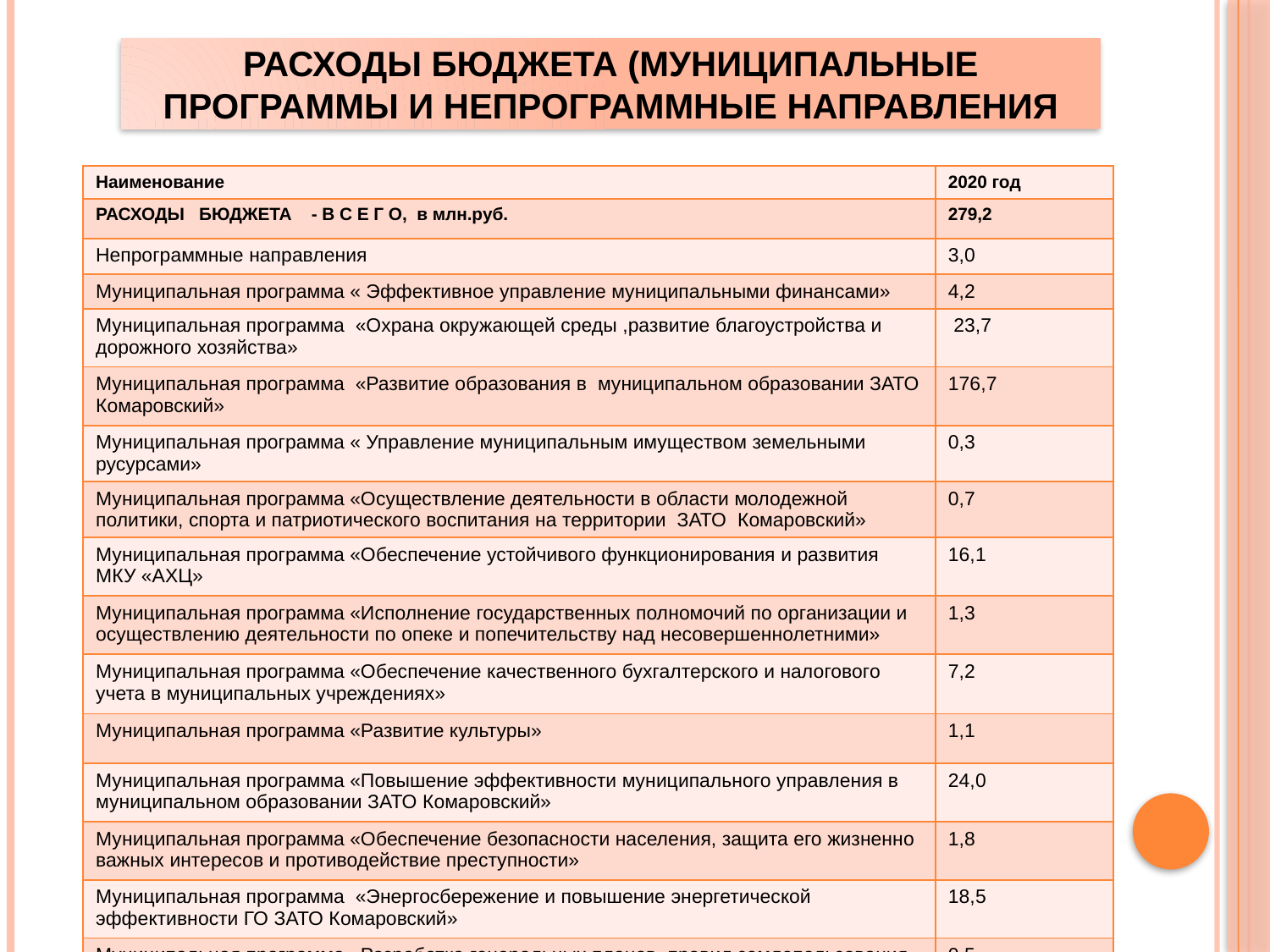

# Расходы бюджета (муниципальные программы и непрограммные направления
| Наименование | 2020 год |
| --- | --- |
| РАСХОДЫ БЮДЖЕТА - В С Е Г О, в млн.руб. | 279,2 |
| Непрограммные направления | 3,0 |
| Муниципальная программа « Эффективное управление муниципальными финансами» | 4,2 |
| Муниципальная программа «Охрана окружающей среды ,развитие благоустройства и дорожного хозяйства» | 23,7 |
| Муниципальная программа «Развитие образования в муниципальном образовании ЗАТО Комаровский» | 176,7 |
| Муниципальная программа « Управление муниципальным имуществом земельными русурсами» | 0,3 |
| Муниципальная программа «Осуществление деятельности в области молодежной политики, спорта и патриотического воспитания на территории ЗАТО Комаровский» | 0,7 |
| Муниципальная программа «Обеспечение устойчивого функционирования и развития МКУ «АХЦ» | 16,1 |
| Муниципальная программа «Исполнение государственных полномочий по организации и осуществлению деятельности по опеке и попечительству над несовершеннолетними» | 1,3 |
| Муниципальная программа «Обеспечение качественного бухгалтерского и налогового учета в муниципальных учреждениях» | 7,2 |
| Муниципальная программа «Развитие культуры» | 1,1 |
| Муниципальная программа «Повышение эффективности муниципального управления в муниципальном образовании ЗАТО Комаровский» | 24,0 |
| Муниципальная программа «Обеспечение безопасности населения, защита его жизненно важных интересов и противодействие преступности» | 1,8 |
| Муниципальная программа «Энергосбережение и повышение энергетической эффективности ГО ЗАТО Комаровский» | 18,5 |
| Муниципальная программа «Разработка генеральных планов, правил землепользования и застройки, проектов планировки и межевания территории» | 0,5 |
| Муниципальная программа «Развитие малого и среднего предпринимательства в ГО ЗАТО Комаровский» | 0,03 |